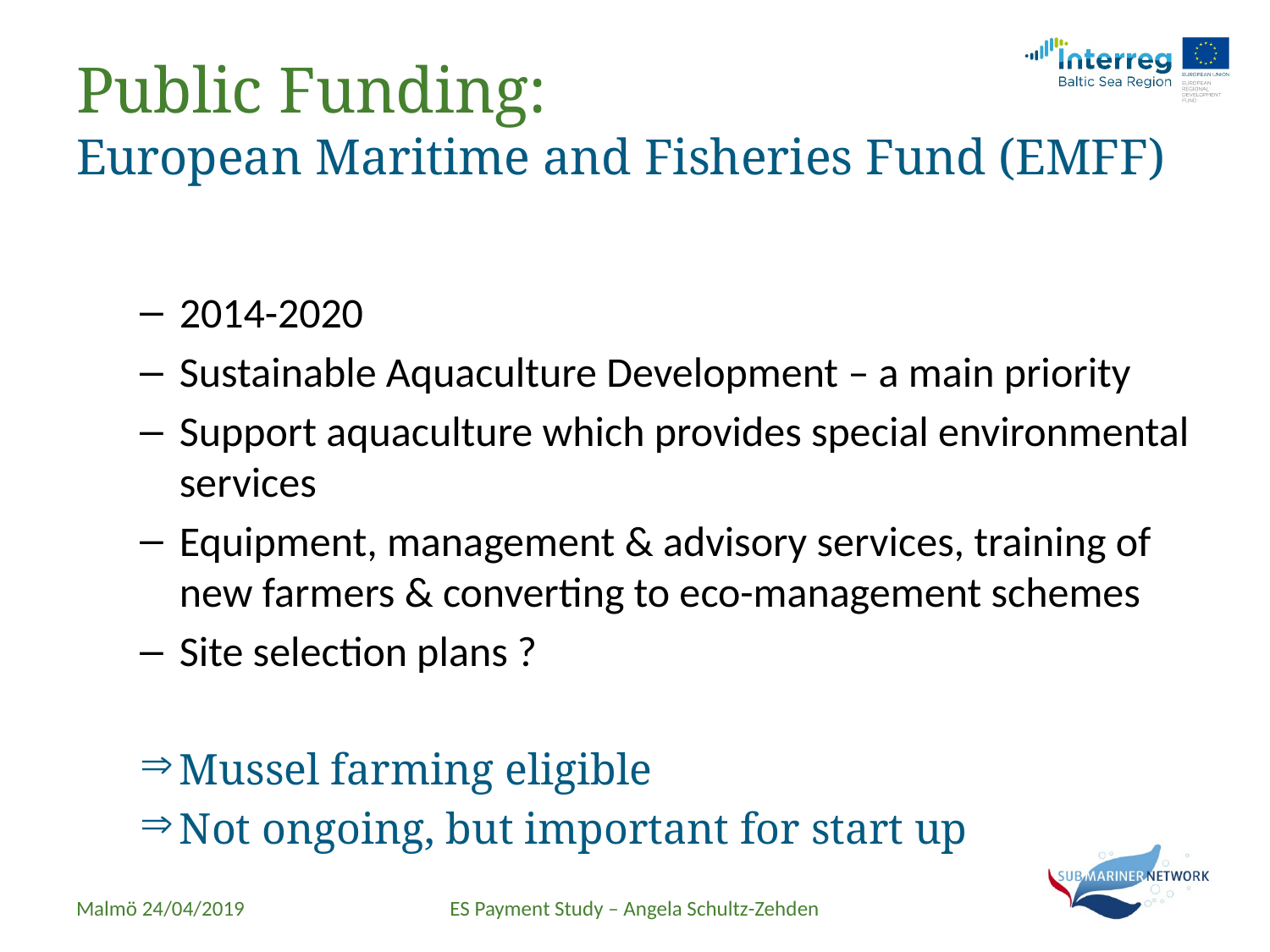

# Public Funding: European Maritime and Fisheries Fund (EMFF)
2014-2020
Sustainable Aquaculture Development – a main priority
Support aquaculture which provides special environmental services
Equipment, management & advisory services, training of new farmers & converting to eco-management schemes
Site selection plans ?

Mussel farming eligible
Not ongoing, but important for start up
Malmö 24/04/2019
ES Payment Study – Angela Schultz-Zehden
15